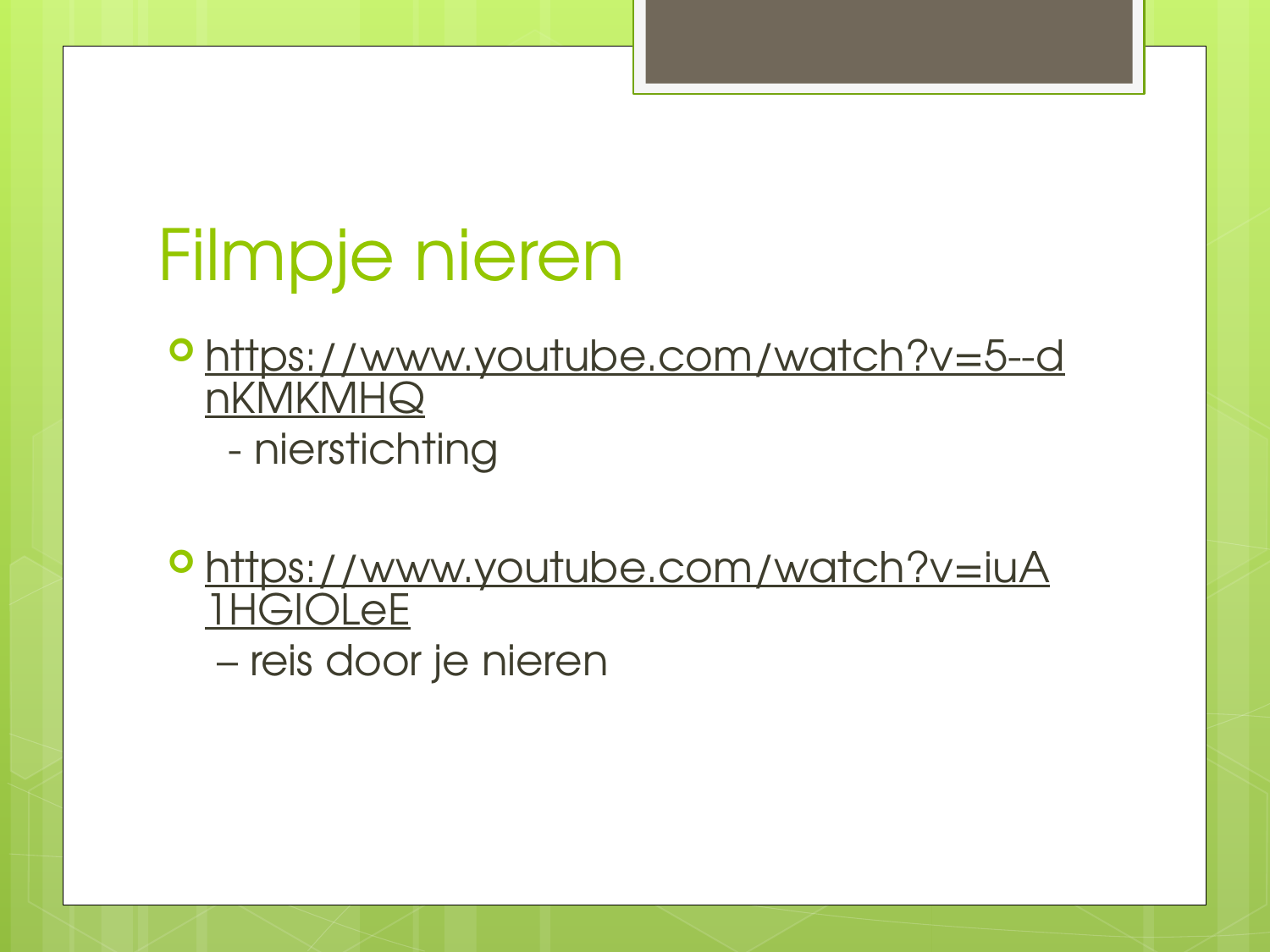

# Filmpje nieren
https://www.youtube.com/watch?v=5--dnKMKMHQ  - nierstichting

https://www.youtube.com/watch?v=iuA1HGIOLeE – reis door je nieren